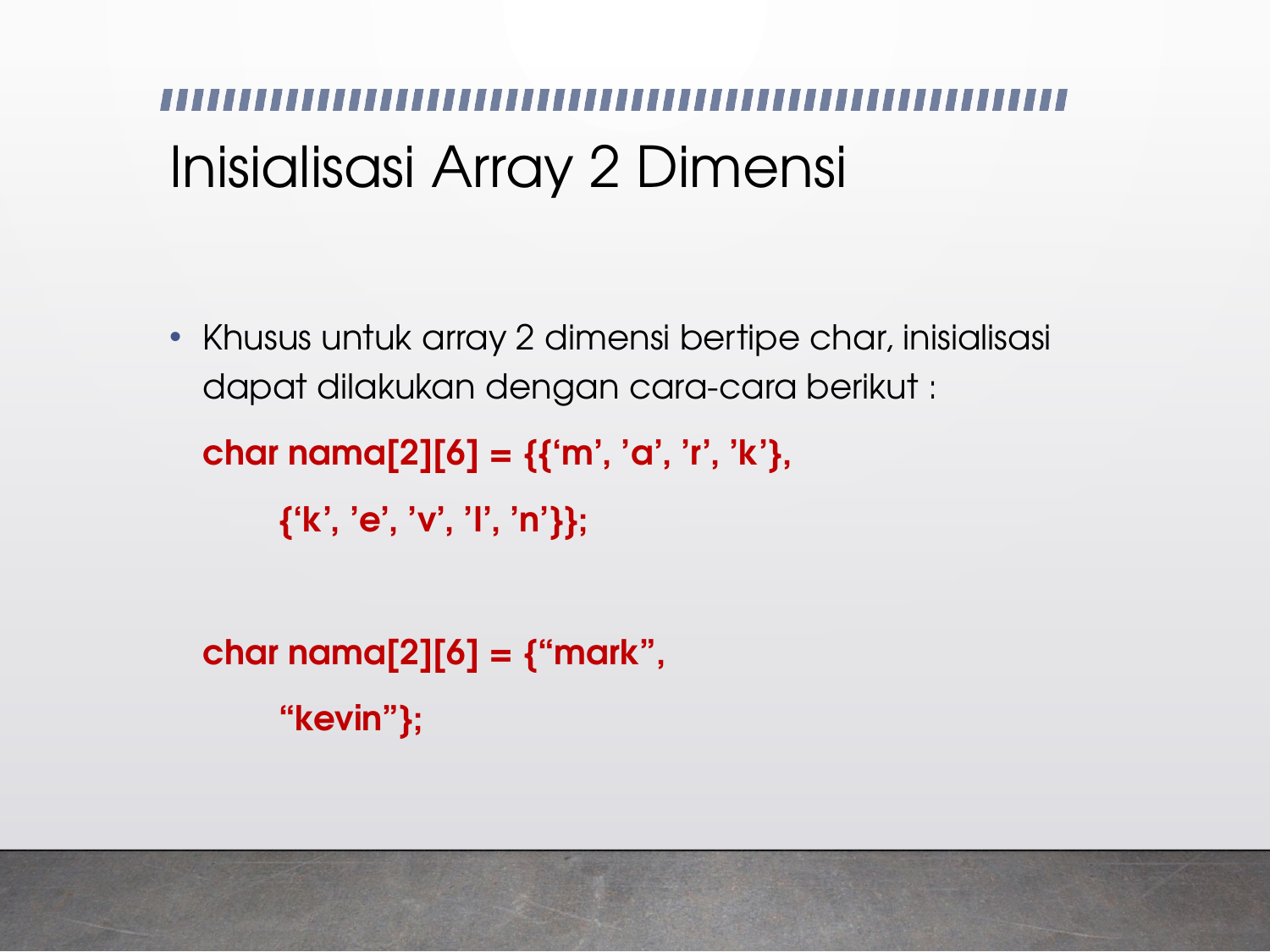

# Inisialisasi Array 2 Dimensi
Khusus untuk array 2 dimensi bertipe char, inisialisasi dapat dilakukan dengan cara-cara berikut :
	char nama[2][6] = {{‘m’, ’a’, ’r’, ’k’},
				        {‘k’, ’e’, ’v’, ’I’, ’n’}};

	char nama[2][6] = {“mark”,
				        “kevin”};